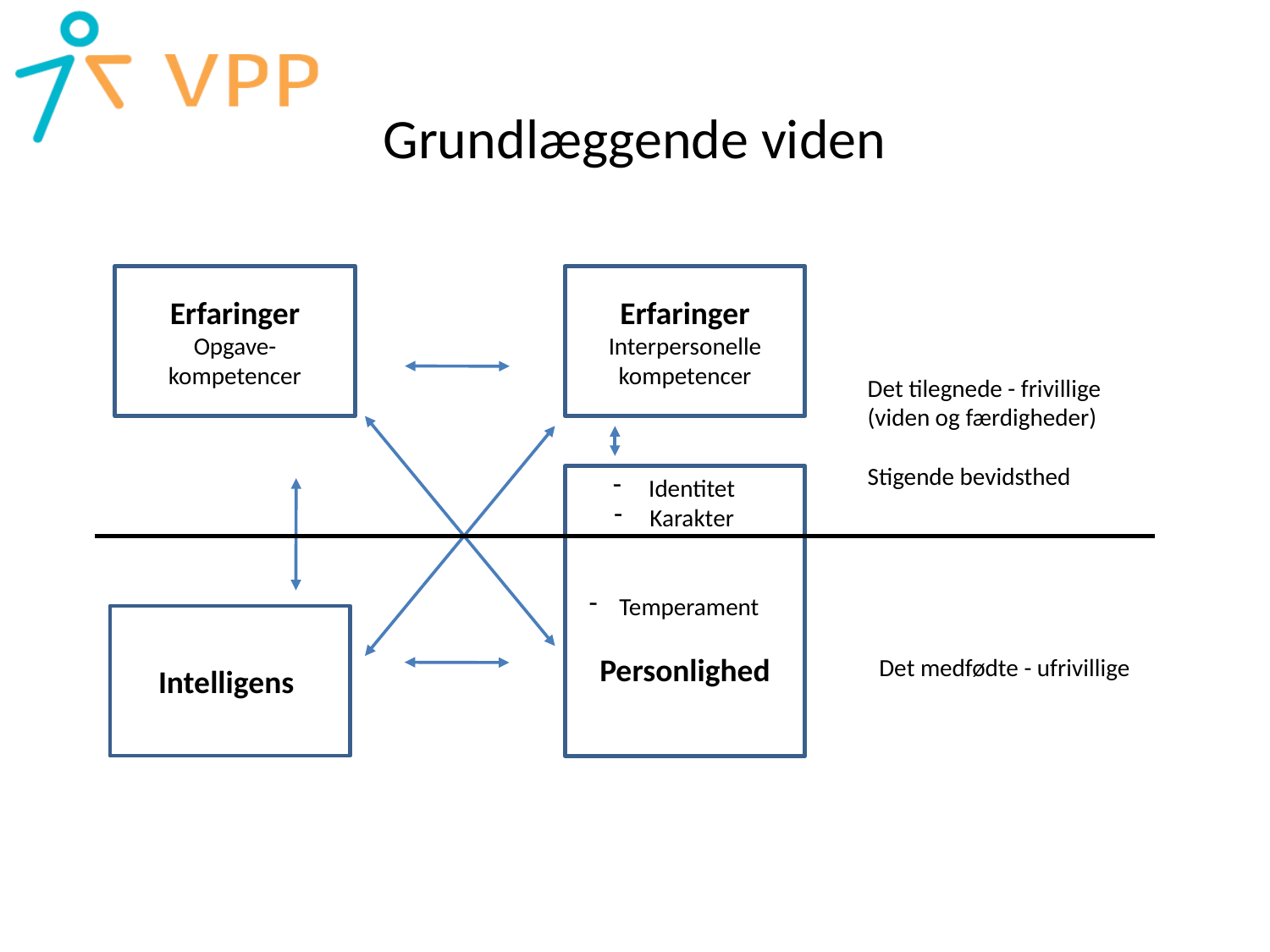

# Grundlæggende viden
Erfaringer
Opgave-
kompetencer
Erfaringer
Interpersonelle
kompetencer
Det tilegnede - frivillige
(viden og færdigheder)

Stigende bevidsthed
 Identitet
 Karakter

Temperament

Personlighed

Intelligens

Det medfødte - ufrivillige